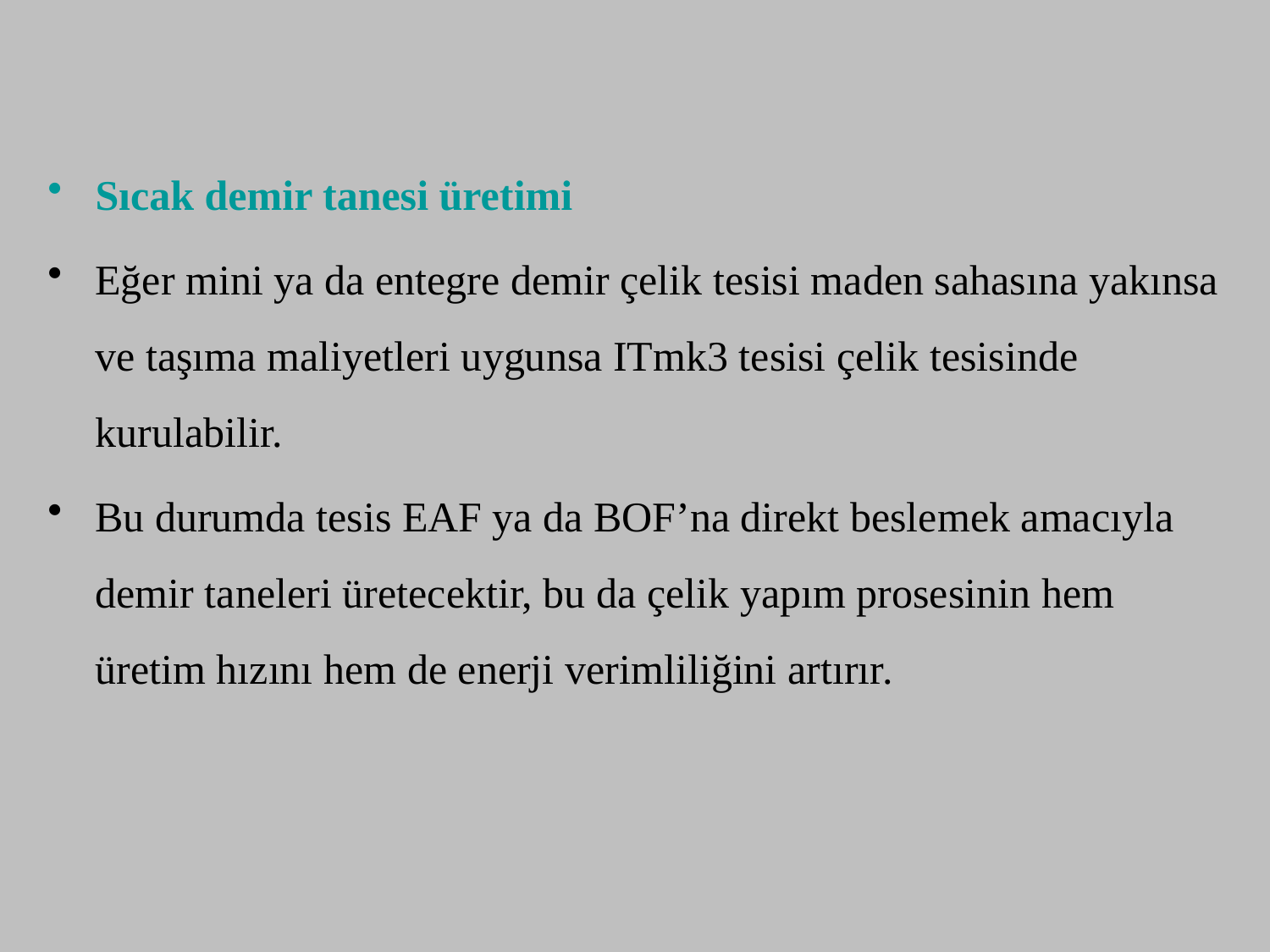

Sıcak demir tanesi üretimi
Eğer mini ya da entegre demir çelik tesisi maden sahasına yakınsa ve taşıma maliyetleri uygunsa ITmk3 tesisi çelik tesisinde kurulabilir.
Bu durumda tesis EAF ya da BOF’na direkt beslemek amacıyla demir taneleri üretecektir, bu da çelik yapım prosesinin hem üretim hızını hem de enerji verimliliğini artırır.